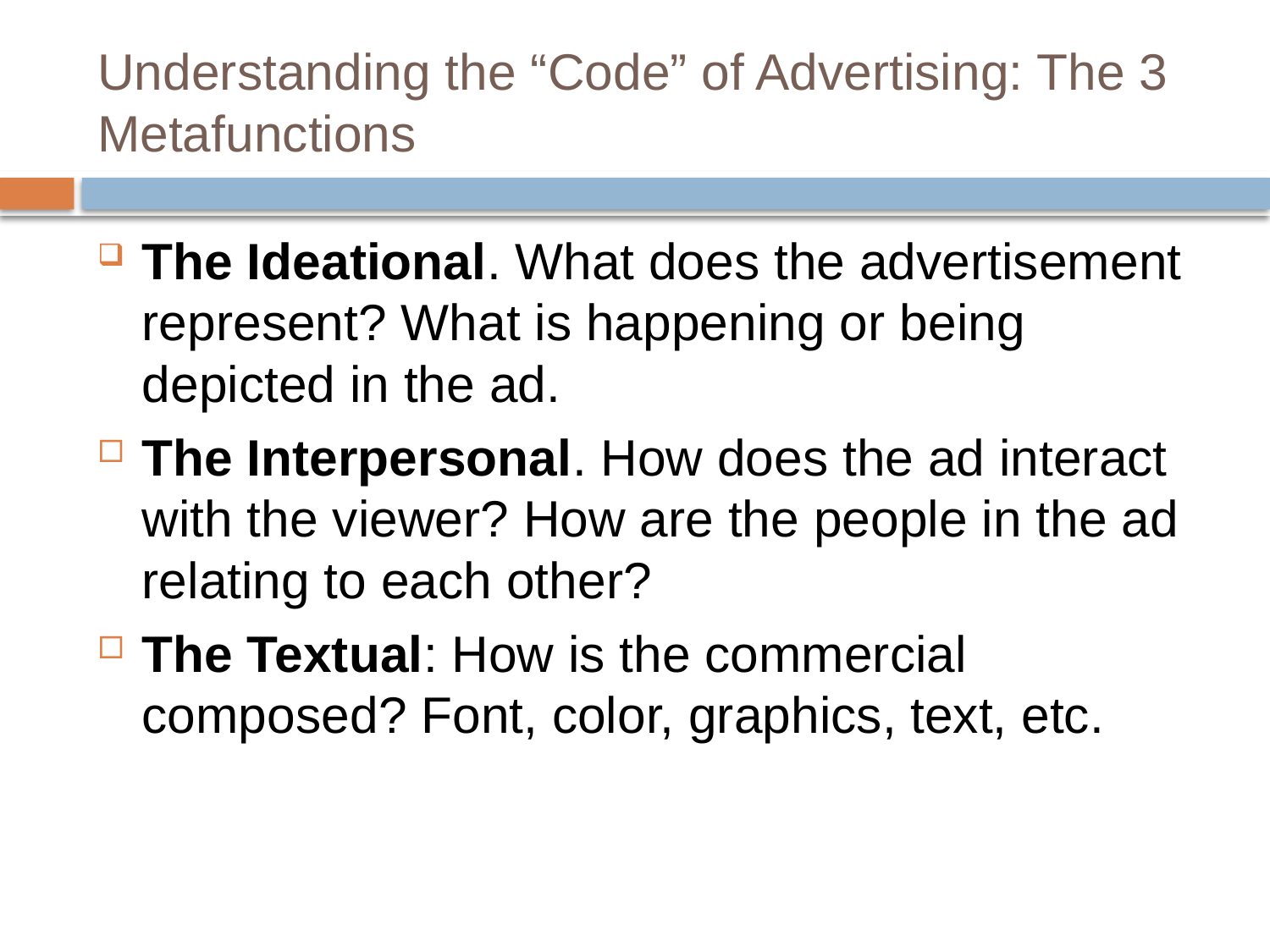

# Understanding the “Code” of Advertising: The 3 Metafunctions
The Ideational. What does the advertisement represent? What is happening or being depicted in the ad.
The Interpersonal. How does the ad interact with the viewer? How are the people in the ad relating to each other?
The Textual: How is the commercial composed? Font, color, graphics, text, etc.